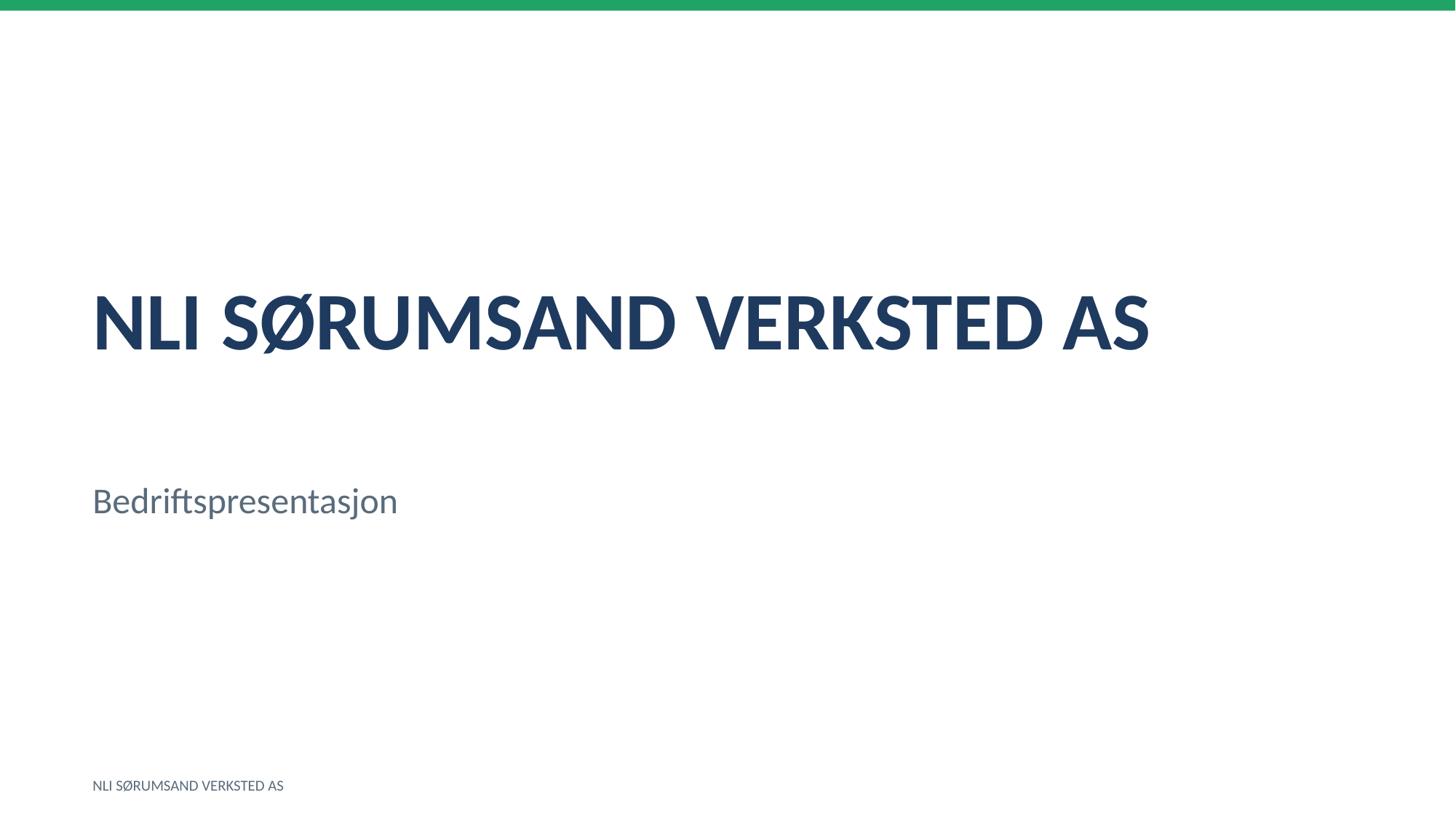

NLI SØRUMSAND VERKSTED AS
Bedriftspresentasjon
NLI SØRUMSAND VERKSTED AS